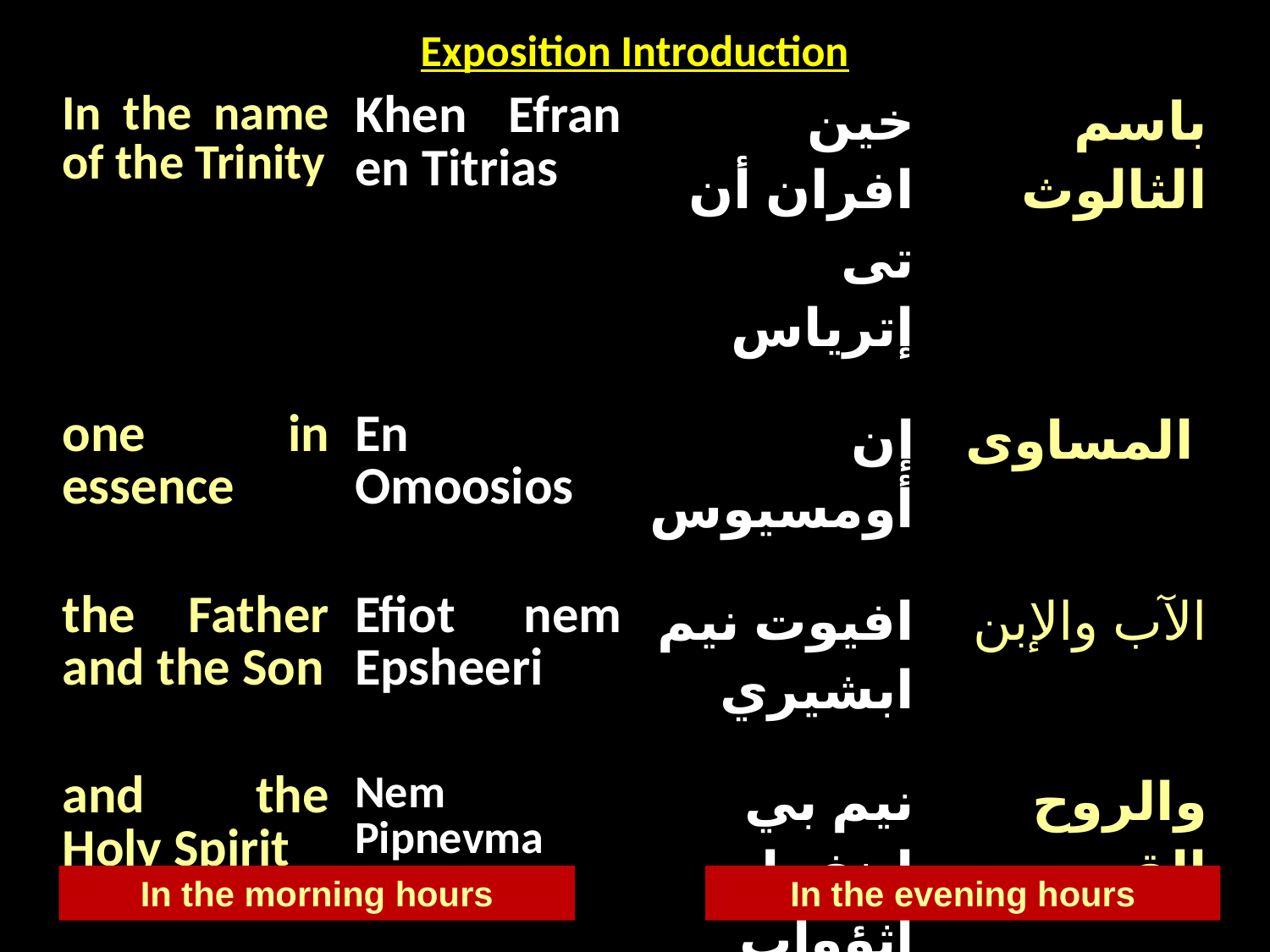

Exposition Introduction
| In the name of the Trinity | Khen Efran en Titrias | خين افران أن تى إترياس | باسم الثالوث |
| --- | --- | --- | --- |
|  |  |  |  |
| one in essence | En Omoosios | إن أومسيوس | المساوى |
|  |  |  |  |
| the Father and the Son | Efiot nem Epsheeri | افيوت نيم ابشيري | الآب والإبن |
|  |  |  |  |
| and the Holy Spirit | Nem Pipnevma Ethouab | نيم بي ابنفما اثؤواب | والروح القدس |
In the morning hours
In the evening hours